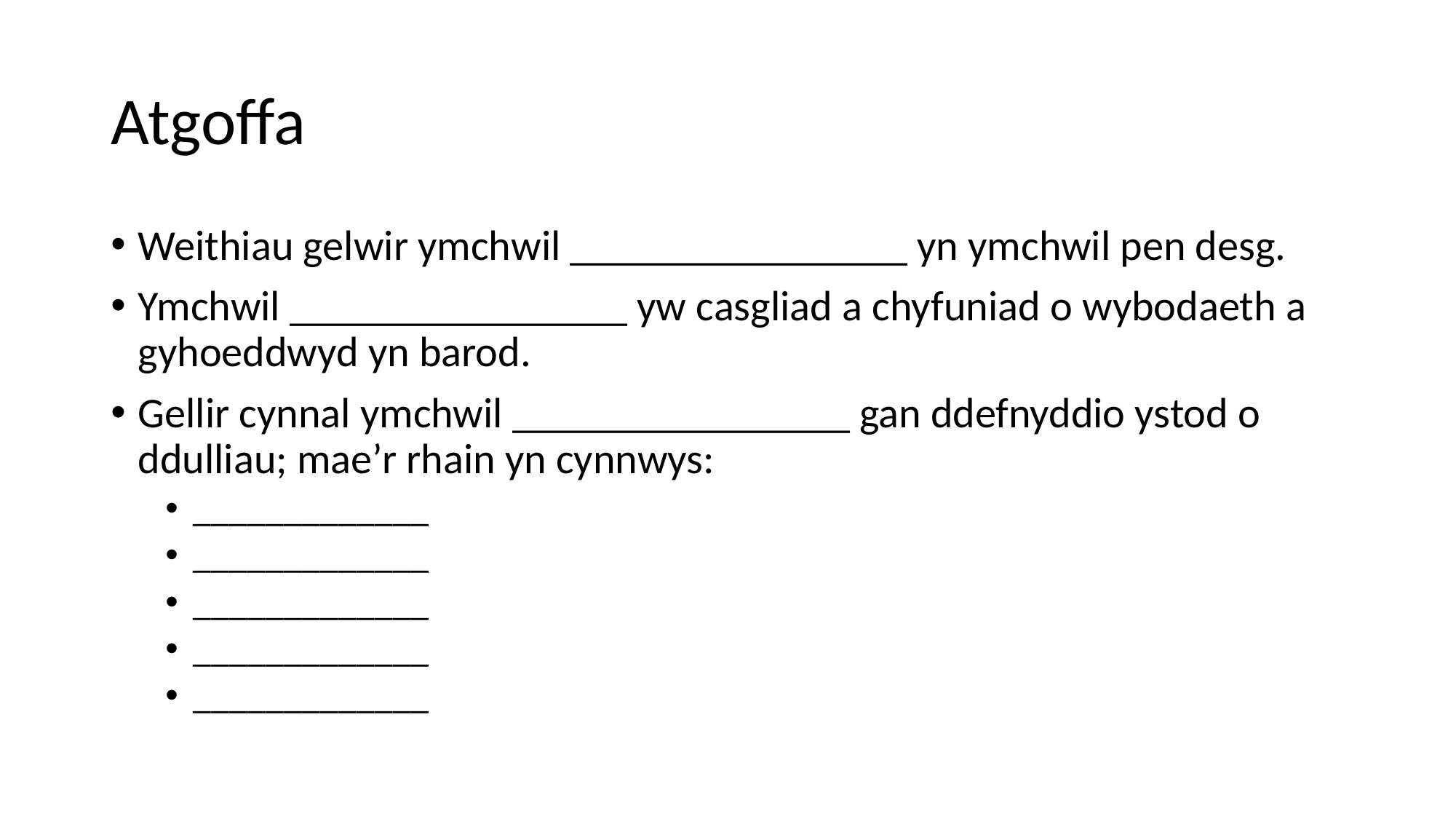

# Atgoffa
Weithiau gelwir ymchwil ________________ yn ymchwil pen desg.
Ymchwil ________________ yw casgliad a chyfuniad o wybodaeth a gyhoeddwyd yn barod.
Gellir cynnal ymchwil ________________ gan ddefnyddio ystod o ddulliau; mae’r rhain yn cynnwys:
_____________
_____________
_____________
_____________
_____________